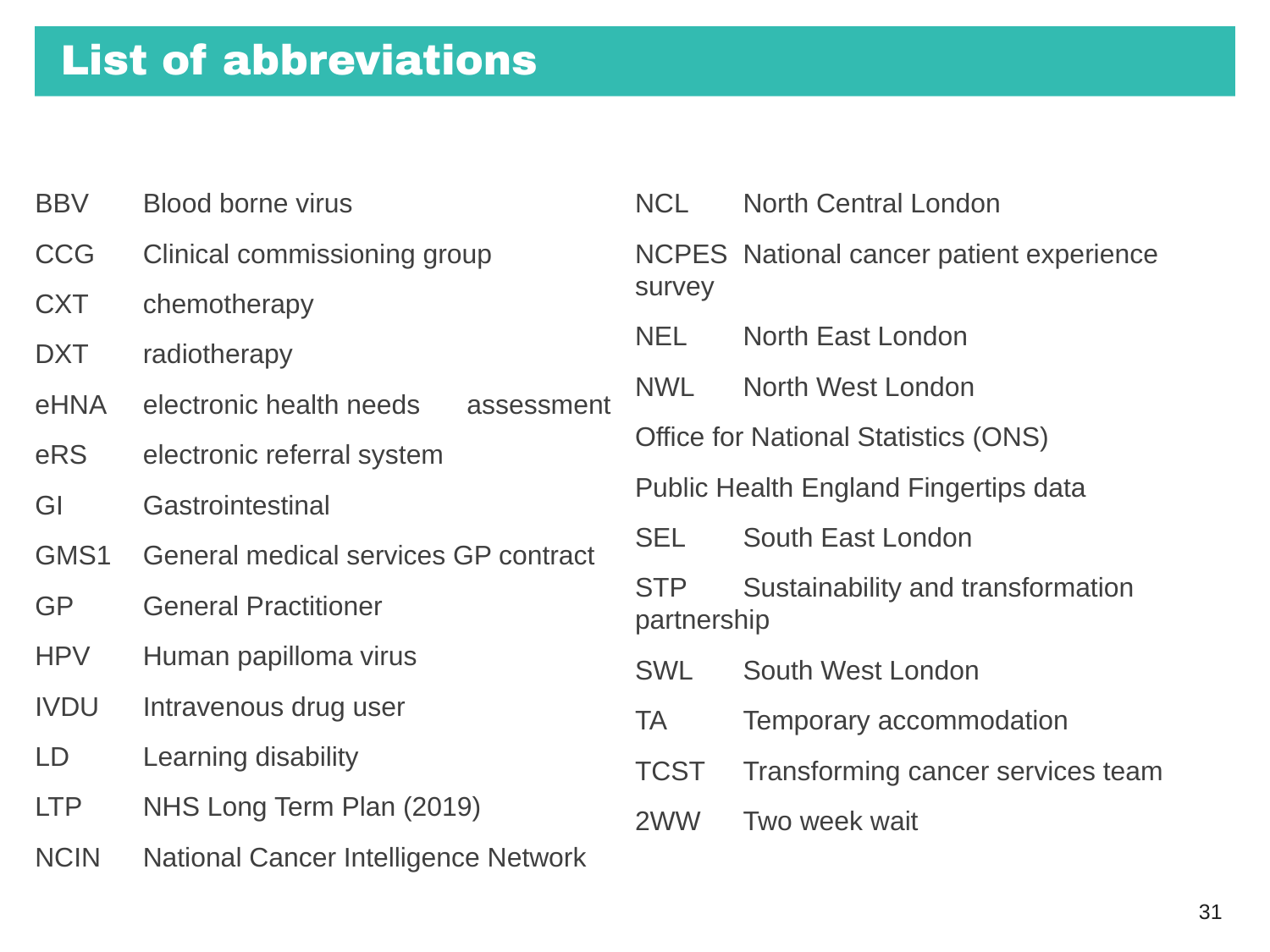

# List of abbreviations

BBV	Blood borne virus
CCG	Clinical commissioning group
CXT	chemotherapy
DXT	radiotherapy
eHNA	electronic health needs 	assessment
eRS	electronic referral system
GI	Gastrointestinal
GMS1	General medical services GP contract
GP	General Practitioner
HPV	Human papilloma virus
IVDU	Intravenous drug user
LD	Learning disability
LTP	NHS Long Term Plan (2019)
NCIN	National Cancer Intelligence Network
NCL	North Central London
NCPES	National cancer patient experience survey
NEL	North East London
NWL	North West London
Office for National Statistics (ONS)
Public Health England Fingertips data
SEL	South East London
STP	Sustainability and transformation partnership
SWL	South West London
TA	Temporary accommodation
TCST	Transforming cancer services team
2WW	Two week wait

31